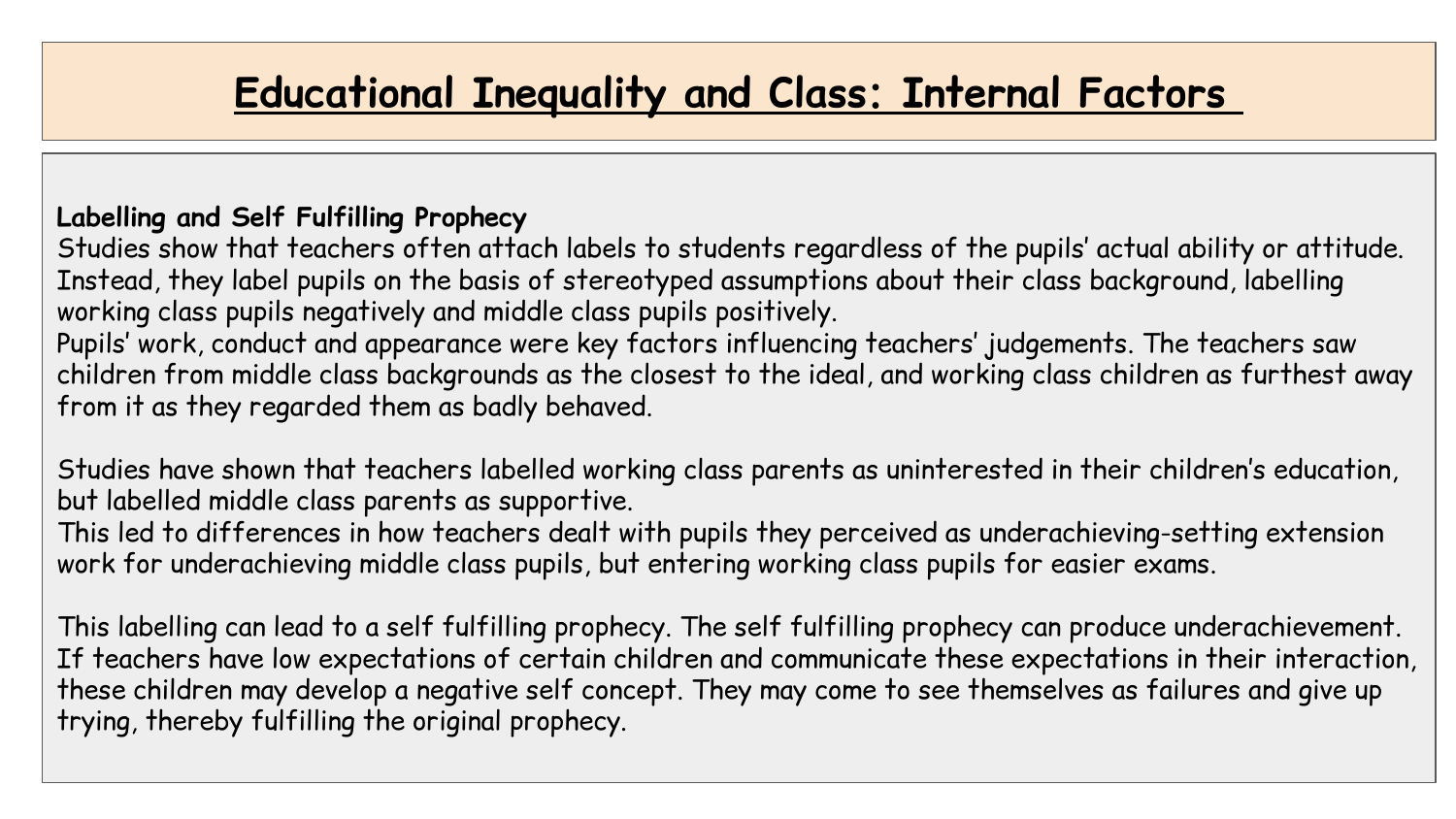

Educational Inequality and Class: Internal Factors
Labelling and Self Fulfilling Prophecy
Studies show that teachers often attach labels to students regardless of the pupils’ actual ability or attitude. Instead, they label pupils on the basis of stereotyped assumptions about their class background, labelling working class pupils negatively and middle class pupils positively.
Pupils’ work, conduct and appearance were key factors influencing teachers’ judgements. The teachers saw children from middle class backgrounds as the closest to the ideal, and working class children as furthest away from it as they regarded them as badly behaved.

Studies have shown that teachers labelled working class parents as uninterested in their children’s education, but labelled middle class parents as supportive.
This led to differences in how teachers dealt with pupils they perceived as underachieving-setting extension work for underachieving middle class pupils, but entering working class pupils for easier exams.

This labelling can lead to a self fulfilling prophecy. The self fulfilling prophecy can produce underachievement. If teachers have low expectations of certain children and communicate these expectations in their interaction, these children may develop a negative self concept. They may come to see themselves as failures and give up trying, thereby fulfilling the original prophecy.